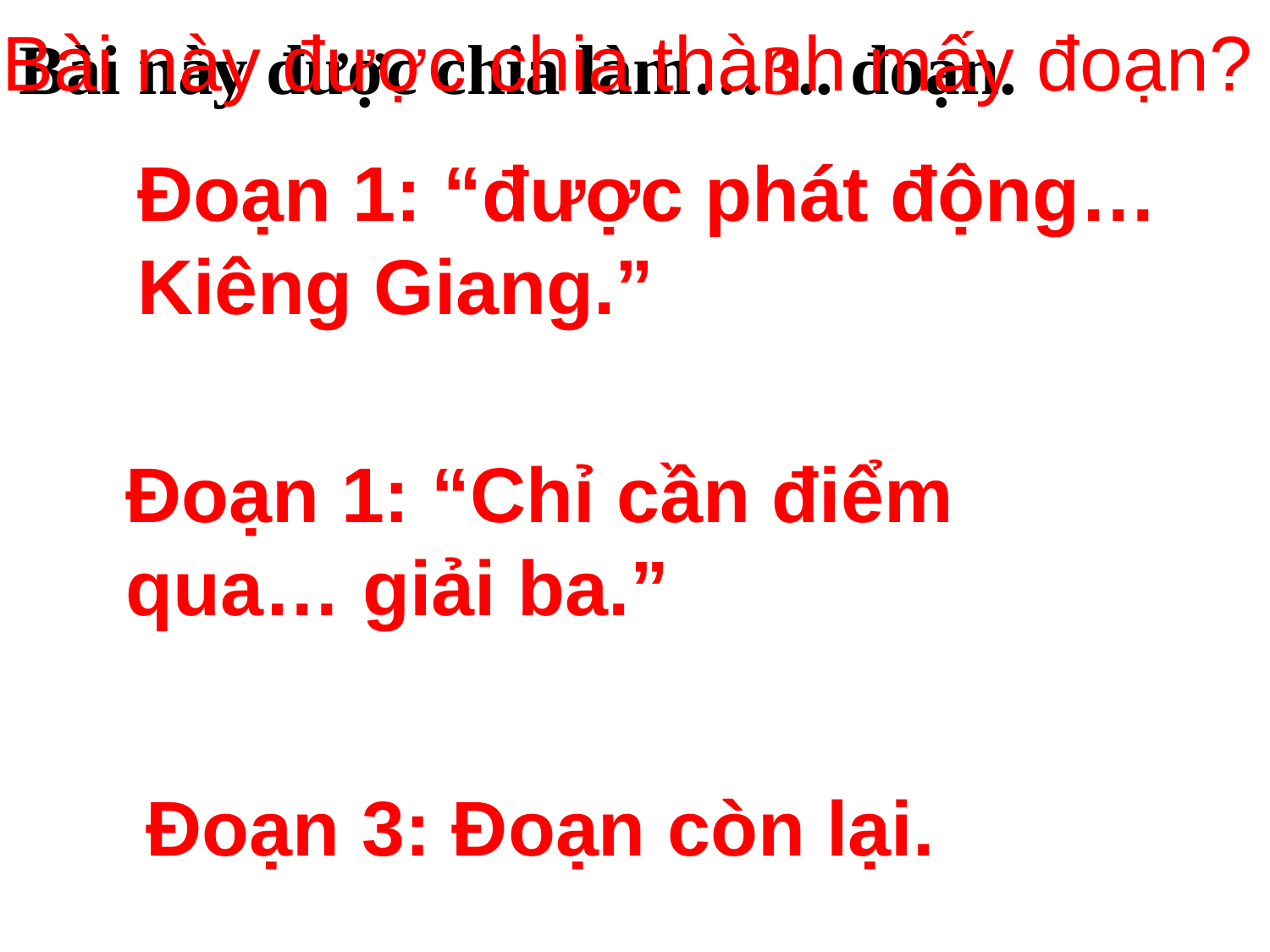

Bài này được chia thành mấy đoạn?
Bài này được chia làm…3.. đoạn.
Đoạn 1: “được phát động… Kiêng Giang.”
Đoạn 1: “Chỉ cần điểm qua… giải ba.”
Đoạn 3: Đoạn còn lại.